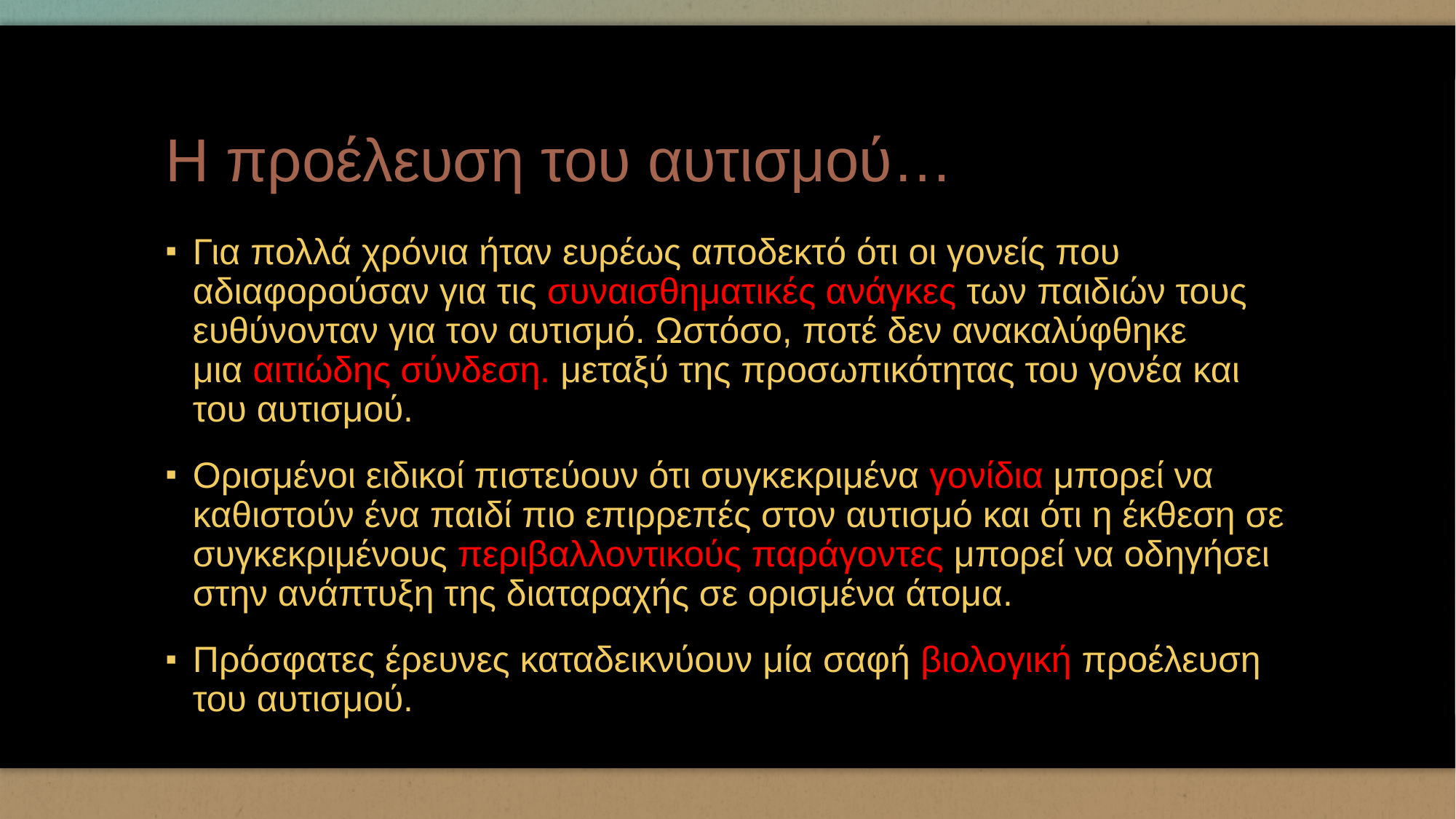

# Η προέλευση του αυτισμού…
Για πολλά χρόνια ήταν ευρέως αποδεκτό ότι οι γονείς που αδιαφορούσαν για τις συναισθηματικές ανάγκες των παιδιών τους ευθύνονταν για τον αυτισμό. Ωστόσο, ποτέ δεν ανακαλύφθηκε μια αιτιώδης σύνδεση. μεταξύ της προσωπικότητας του γονέα και του αυτισμού.
Ορισμένοι ειδικοί πιστεύουν ότι συγκεκριμένα γονίδια μπορεί να καθιστούν ένα παιδί πιο επιρρεπές στον αυτισμό και ότι η έκθεση σε συγκεκριμένους περιβαλλοντικούς παράγοντες μπορεί να οδηγήσει στην ανάπτυξη της διαταραχής σε ορισμένα άτομα.
Πρόσφατες έρευνες καταδεικνύουν μία σαφή βιολογική προέλευση του αυτισμού.